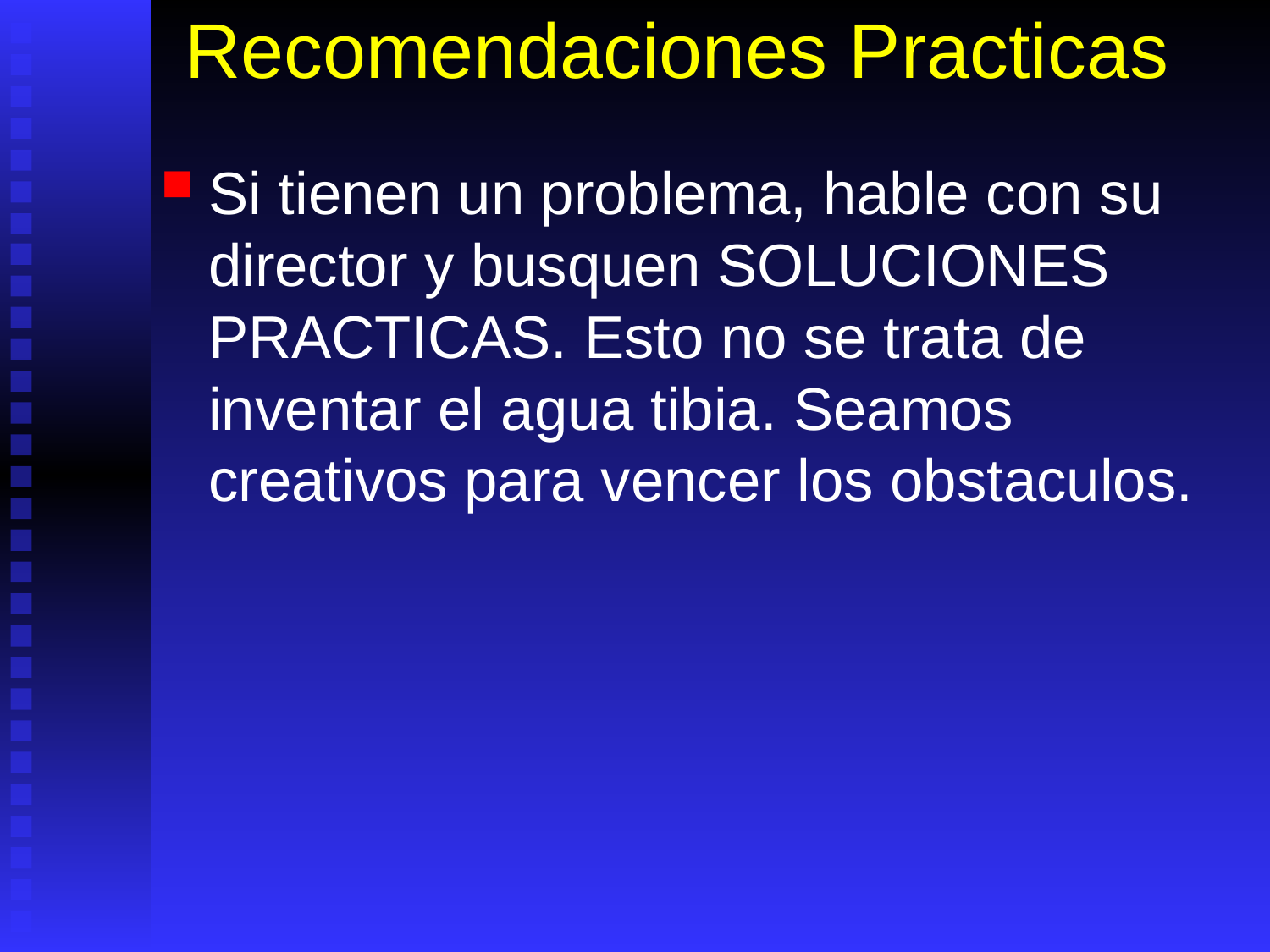

# Recomendaciones Practicas
Si tienen un problema, hable con su director y busquen SOLUCIONES PRACTICAS. Esto no se trata de inventar el agua tibia. Seamos creativos para vencer los obstaculos.